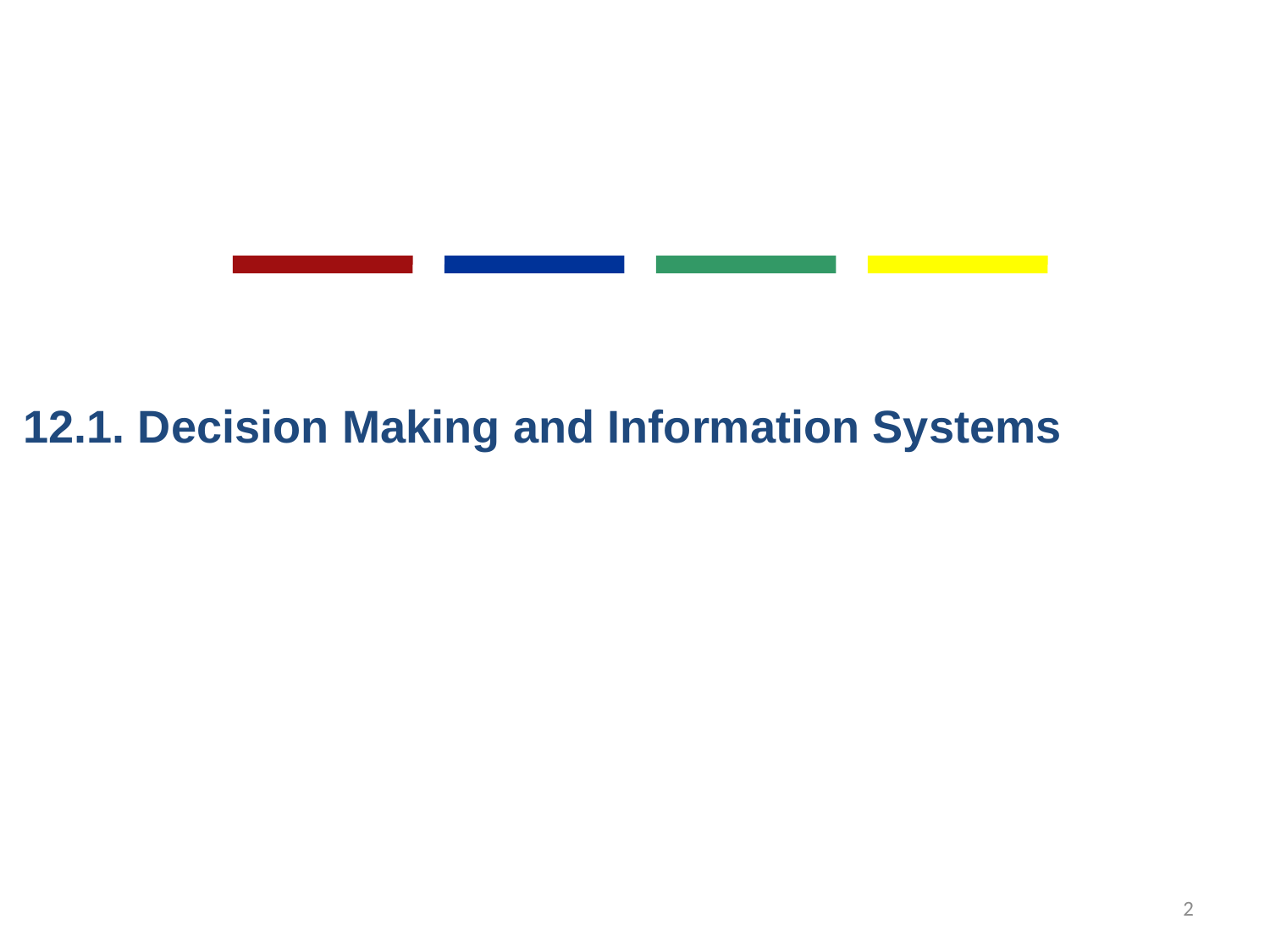

12.1. Decision Making and Information Systems
2